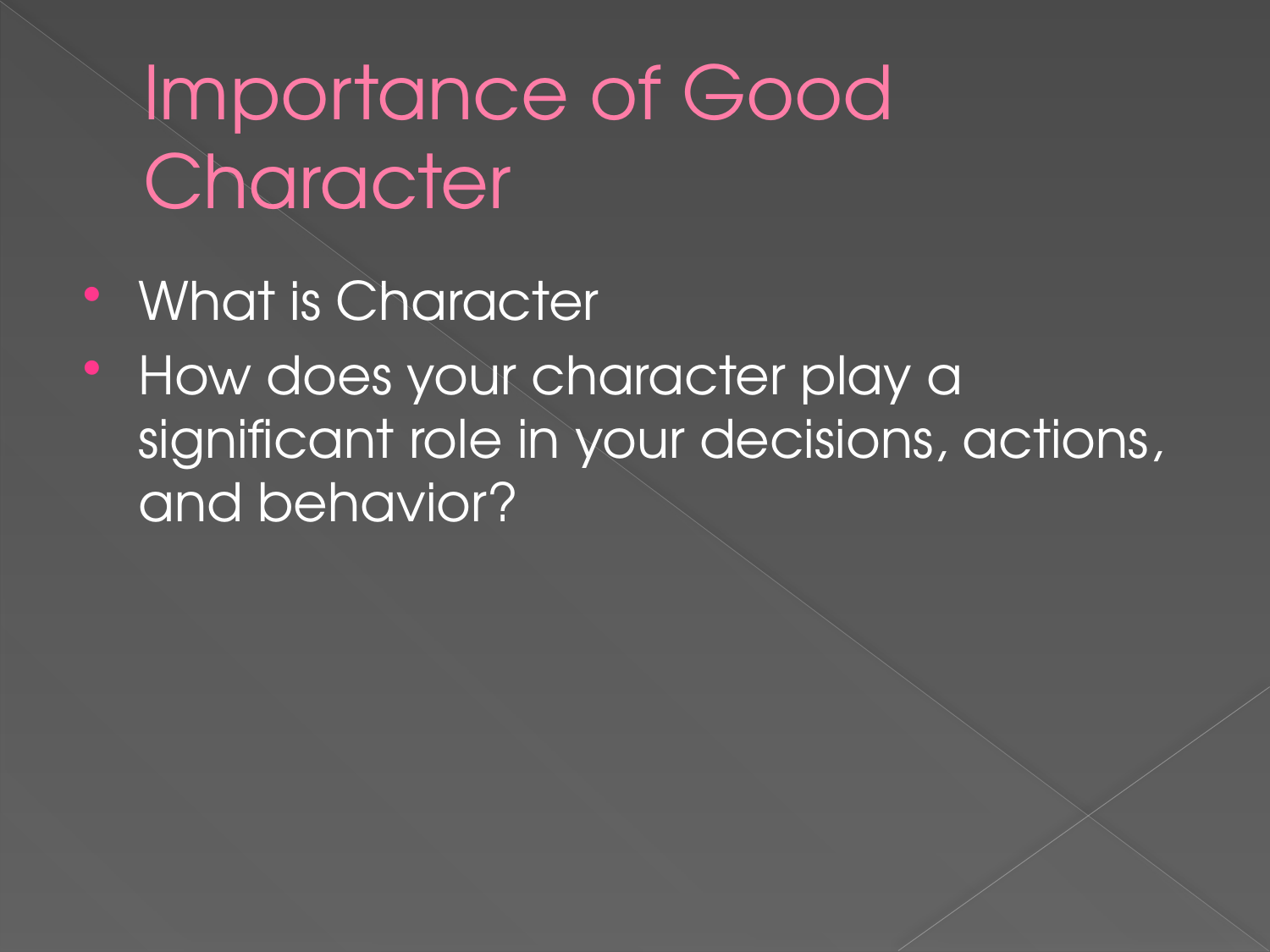

# Importance of Good Character
What is Character
How does your character play a significant role in your decisions, actions, and behavior?